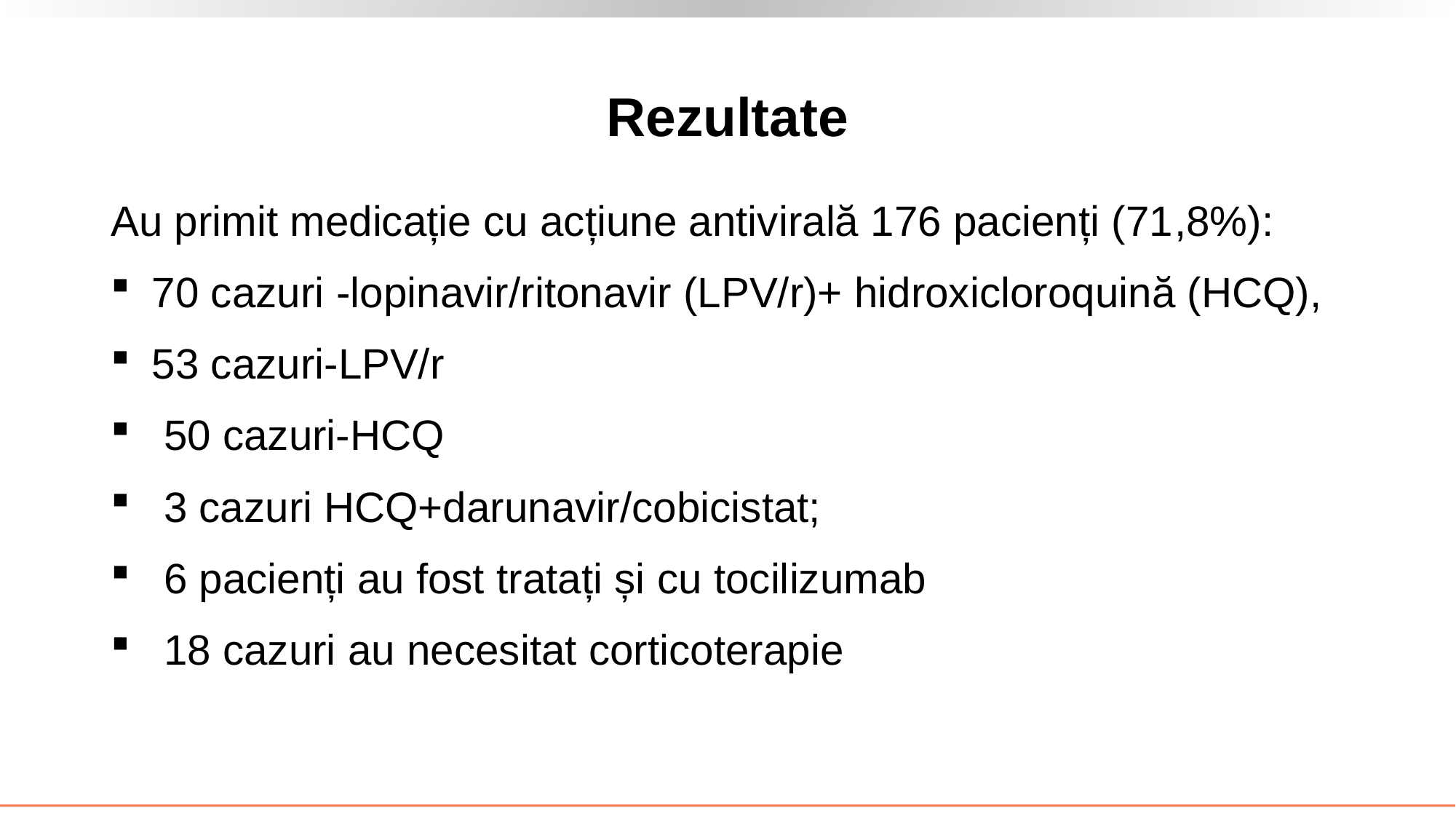

# Rezultate
Au primit medicație cu acțiune antivirală 176 pacienți (71,8%):
70 cazuri -lopinavir/ritonavir (LPV/r)+ hidroxicloroquină (HCQ),
53 cazuri-LPV/r
 50 cazuri-HCQ
 3 cazuri HCQ+darunavir/cobicistat;
 6 pacienți au fost tratați și cu tocilizumab
 18 cazuri au necesitat corticoterapie